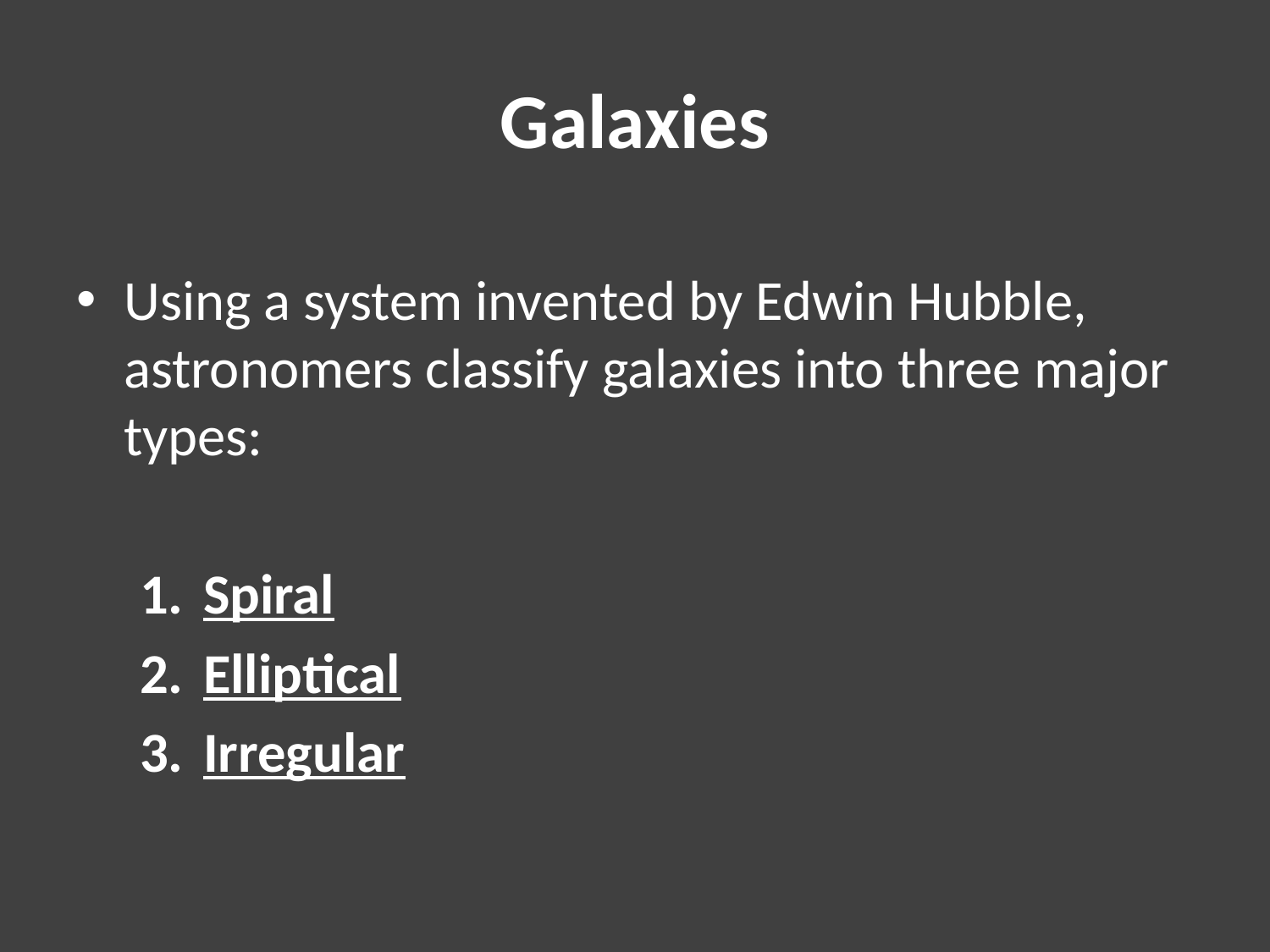

# Galaxies
Using a system invented by Edwin Hubble, astronomers classify galaxies into three major types:

Spiral
Elliptical
Irregular